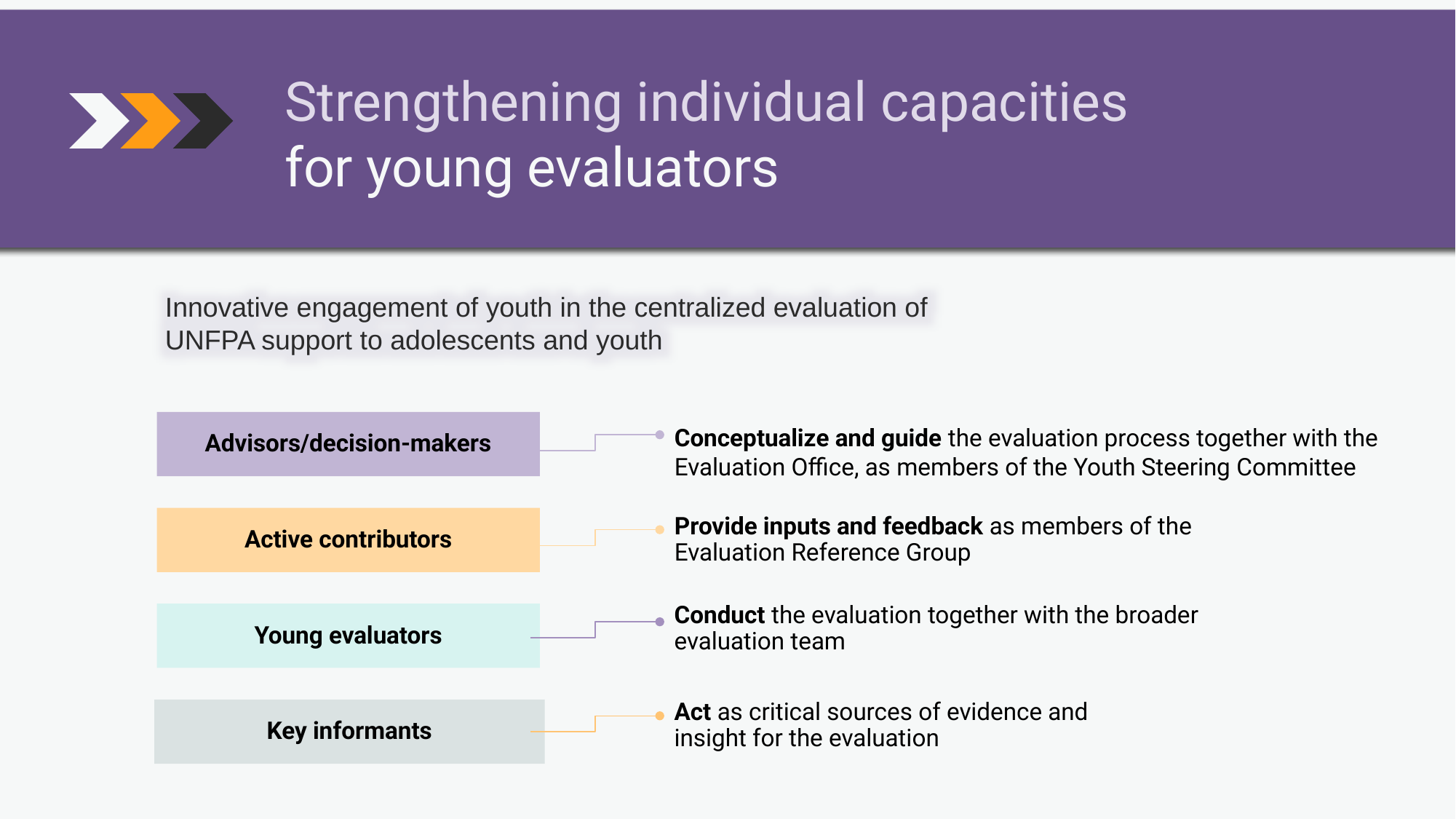

Strengthening individual capacities for young evaluators

Innovative engagement of youth in the centralized evaluation of UNFPA support to adolescents and youth
Conceptualize and guide the evaluation process together with the Evaluation Office, as members of the Youth Steering Committee
Advisors/decision-makers
Provide inputs and feedback as members of the Evaluation Reference Group
Active contributors
Conduct the evaluation together with the broader evaluation team

Young evaluators
Key informants
Act as critical sources of evidence and insight for the evaluation